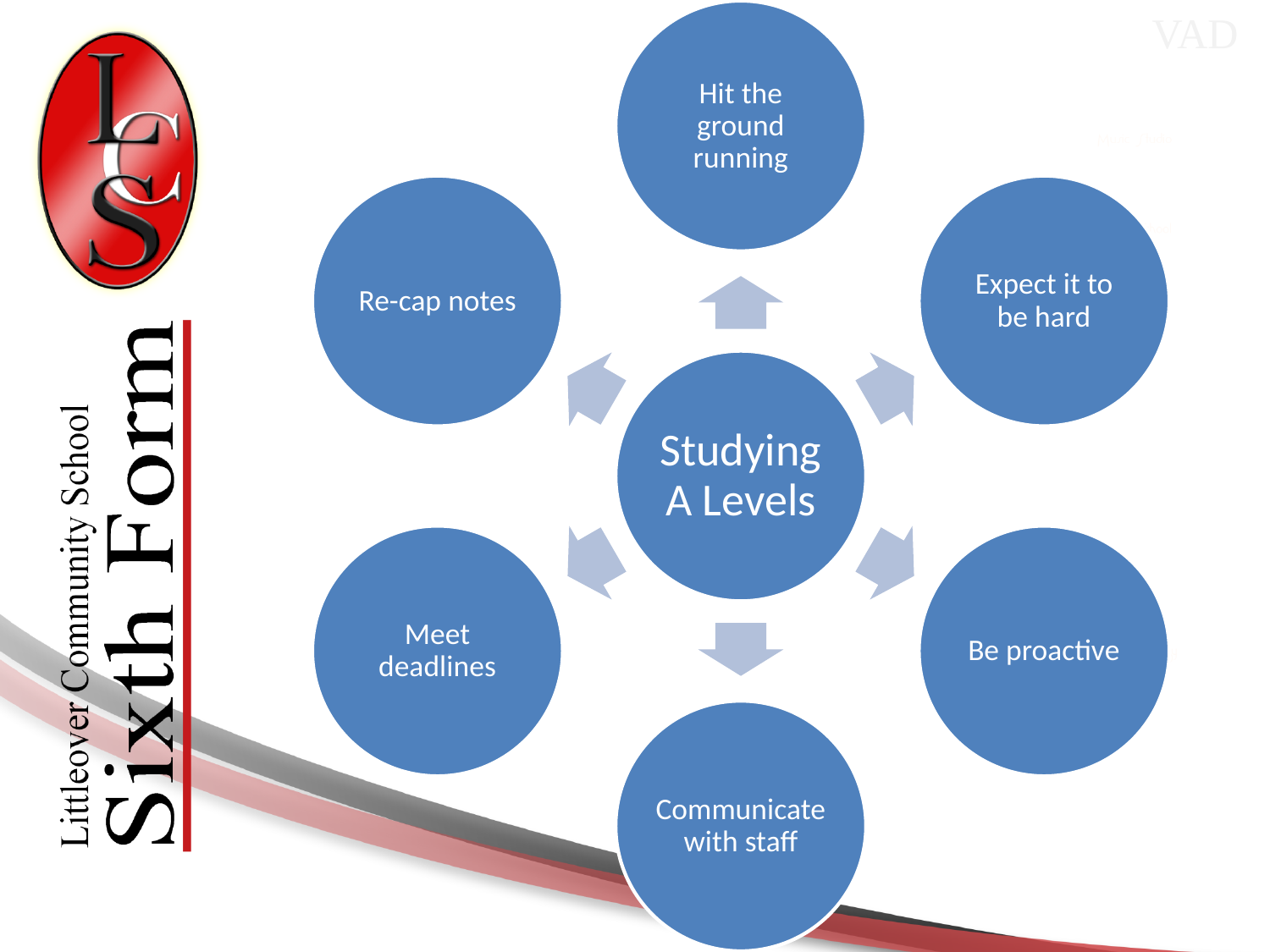

Studying A Levels

Hit the ground running

Expect it to be hard

Be proactive

Communicate with staff

Meet deadlines

Re-cap notes
VAD